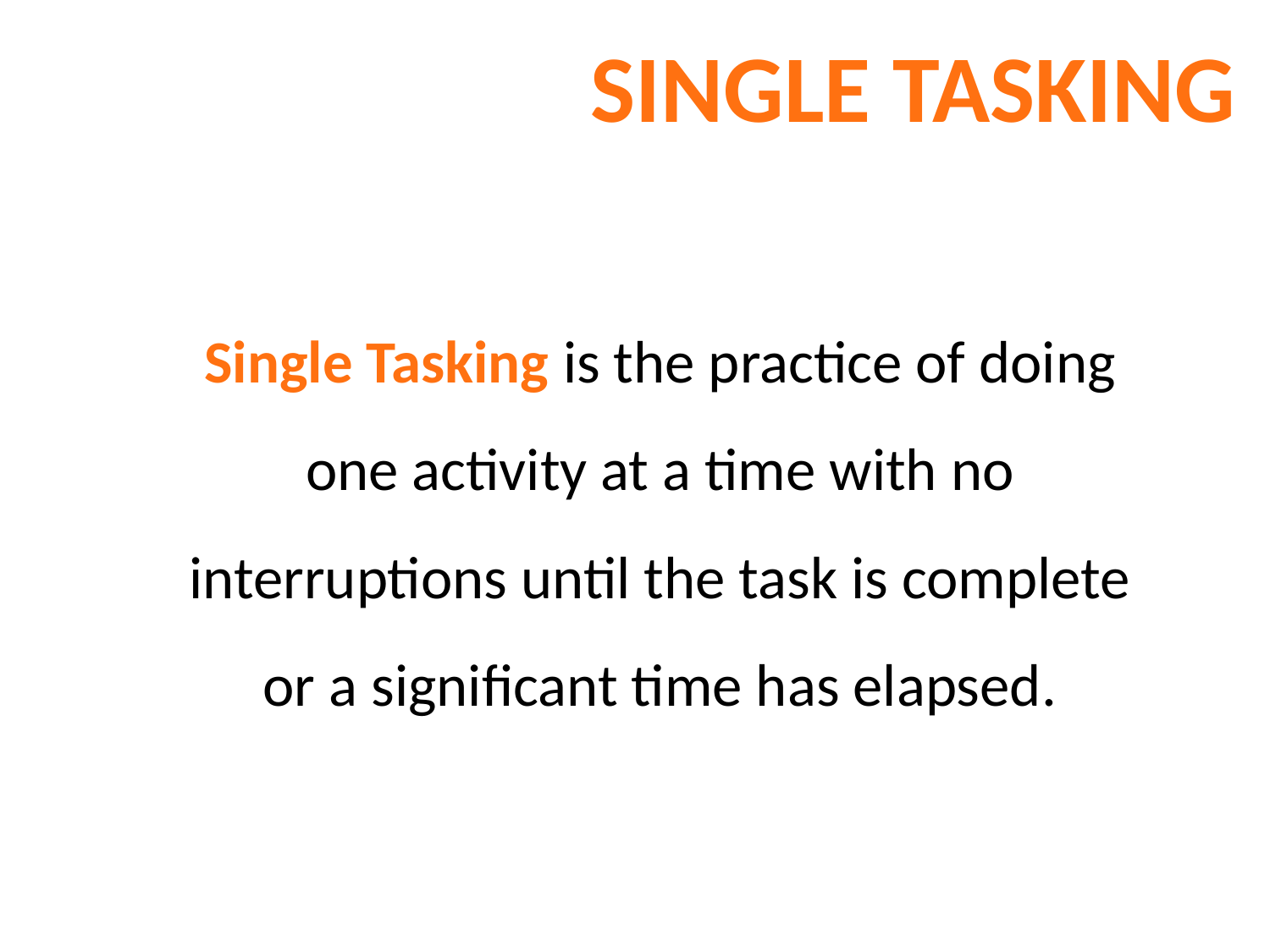

The Benefits of Single Tasking
SINGLE TASKING
Single Tasking is the practice of doing one activity at a time with no interruptions until the task is complete or a significant time has elapsed.
3